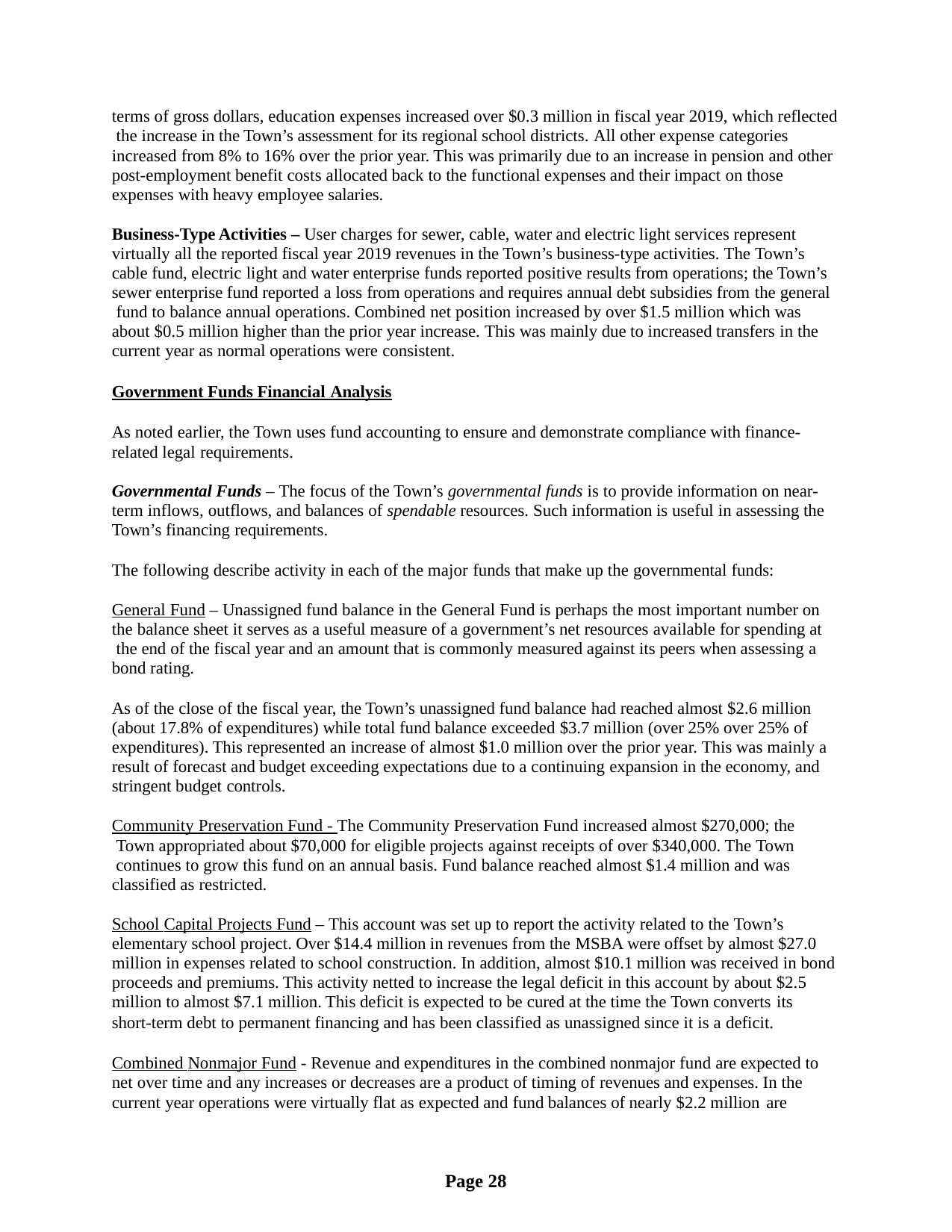

terms of gross dollars, education expenses increased over $0.3 million in fiscal year 2019, which reflected  the increase in the Town’s assessment for its regional school districts. All other expense categories  increased from 8% to 16% over the prior year. This was primarily due to an increase in pension and other  post-employment benefit costs allocated back to the functional expenses and their impact on those  expenses with heavy employee salaries.

Business-Type Activities – User charges for sewer, cable, water and electric light services represent  virtually all the reported fiscal year 2019 revenues in the Town’s business-type activities. The Town’s  cable fund, electric light and water enterprise funds reported positive results from operations; the Town’s  sewer enterprise fund reported a loss from operations and requires annual debt subsidies from the general  fund to balance annual operations. Combined net position increased by over $1.5 million which was  about $0.5 million higher than the prior year increase. This was mainly due to increased transfers in the  current year as normal operations were consistent.

Government Funds Financial Analysis

As noted earlier, the Town uses fund accounting to ensure and demonstrate compliance with finance-  related legal requirements.

Governmental Funds – The focus of the Town’s governmental funds is to provide information on near-  term inflows, outflows, and balances of spendable resources. Such information is useful in assessing the  Town’s financing requirements.

The following describe activity in each of the major funds that make up the governmental funds:

General Fund – Unassigned fund balance in the General Fund is perhaps the most important number on  the balance sheet it serves as a useful measure of a government’s net resources available for spending at  the end of the fiscal year and an amount that is commonly measured against its peers when assessing a  bond rating.

As of the close of the fiscal year, the Town’s unassigned fund balance had reached almost $2.6 million  (about 17.8% of expenditures) while total fund balance exceeded $3.7 million (over 25% over 25% of  expenditures). This represented an increase of almost $1.0 million over the prior year. This was mainly a  result of forecast and budget exceeding expectations due to a continuing expansion in the economy, and  stringent budget controls.

Community Preservation Fund - The Community Preservation Fund increased almost $270,000; the  Town appropriated about $70,000 for eligible projects against receipts of over $340,000. The Town  continues to grow this fund on an annual basis. Fund balance reached almost $1.4 million and was  classified as restricted.

School Capital Projects Fund – This account was set up to report the activity related to the Town’s  elementary school project. Over $14.4 million in revenues from the MSBA were offset by almost $27.0  million in expenses related to school construction. In addition, almost $10.1 million was received in bond  proceeds and premiums. This activity netted to increase the legal deficit in this account by about $2.5  million to almost $7.1 million. This deficit is expected to be cured at the time the Town converts its
short-term debt to permanent financing and has been classified as unassigned since it is a deficit.

Combined Nonmajor Fund - Revenue and expenditures in the combined nonmajor fund are expected to  net over time and any increases or decreases are a product of timing of revenues and expenses. In the  current year operations were virtually flat as expected and fund balances of nearly $2.2 million are
Page 28